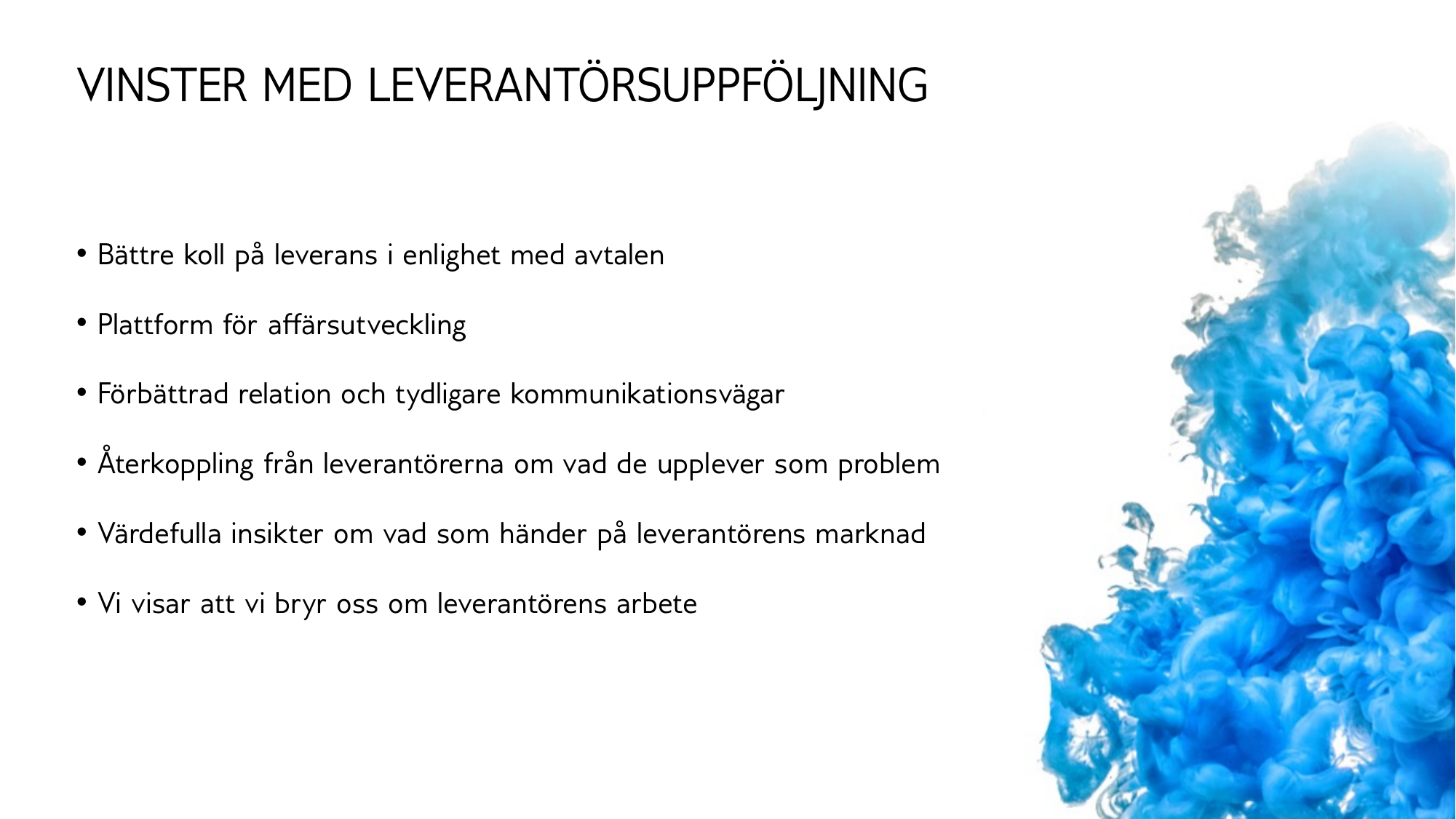

# Vinster med leverantörsuppföljning
Bättre koll på leverans i enlighet med avtalen
Plattform för affärsutveckling
Förbättrad relation och tydligare kommunikationsvägar
Återkoppling från leverantörerna om vad de upplever som problem
Värdefulla insikter om vad som händer på leverantörens marknad
Vi visar att vi bryr oss om leverantörens arbete